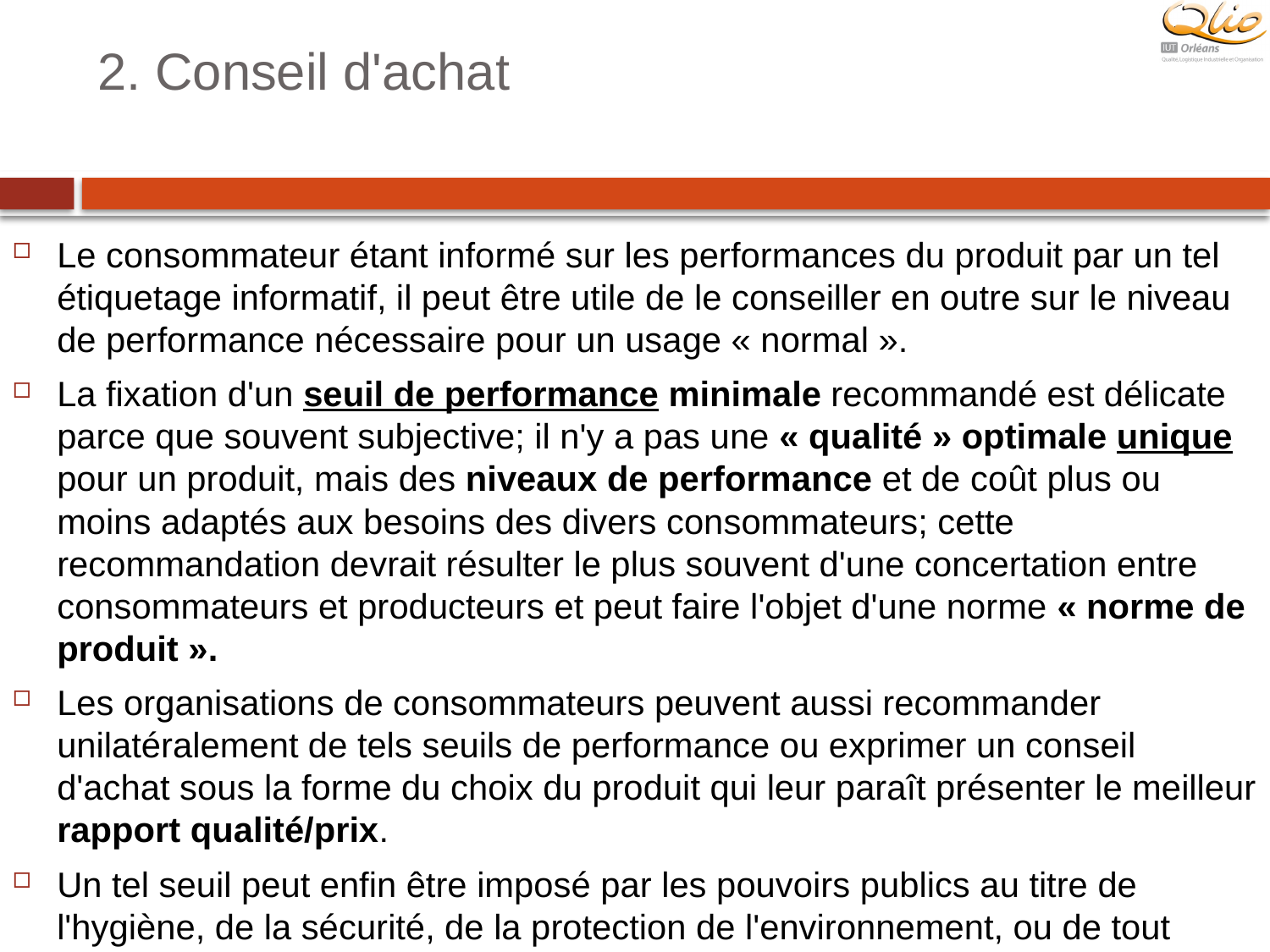

# 2. Conseil d'achat
37
Le consommateur étant informé sur les performances du produit par un tel étiquetage informatif, il peut être utile de le conseiller en outre sur le niveau de performance nécessaire pour un usage « normal ».
La fixation d'un seuil de performance minimale recommandé est délicate parce que souvent subjective; il n'y a pas une « qualité » optimale unique pour un produit, mais des niveaux de performance et de coût plus ou moins adaptés aux besoins des divers consommateurs; cette recommandation devrait résulter le plus souvent d'une concertation entre consommateurs et producteurs et peut faire l'objet d'une norme « norme de produit ».
Les organisations de consommateurs peuvent aussi recommander unilatéralement de tels seuils de performance ou exprimer un conseil d'achat sous la forme du choix du produit qui leur paraît présenter le meilleur rapport qualité/prix.
Un tel seuil peut enfin être imposé par les pouvoirs publics au titre de l'hygiène, de la sécurité, de la protection de l'environnement, ou de tout autre motif d'intérêt général tel que la lutte contre le gaspillage.